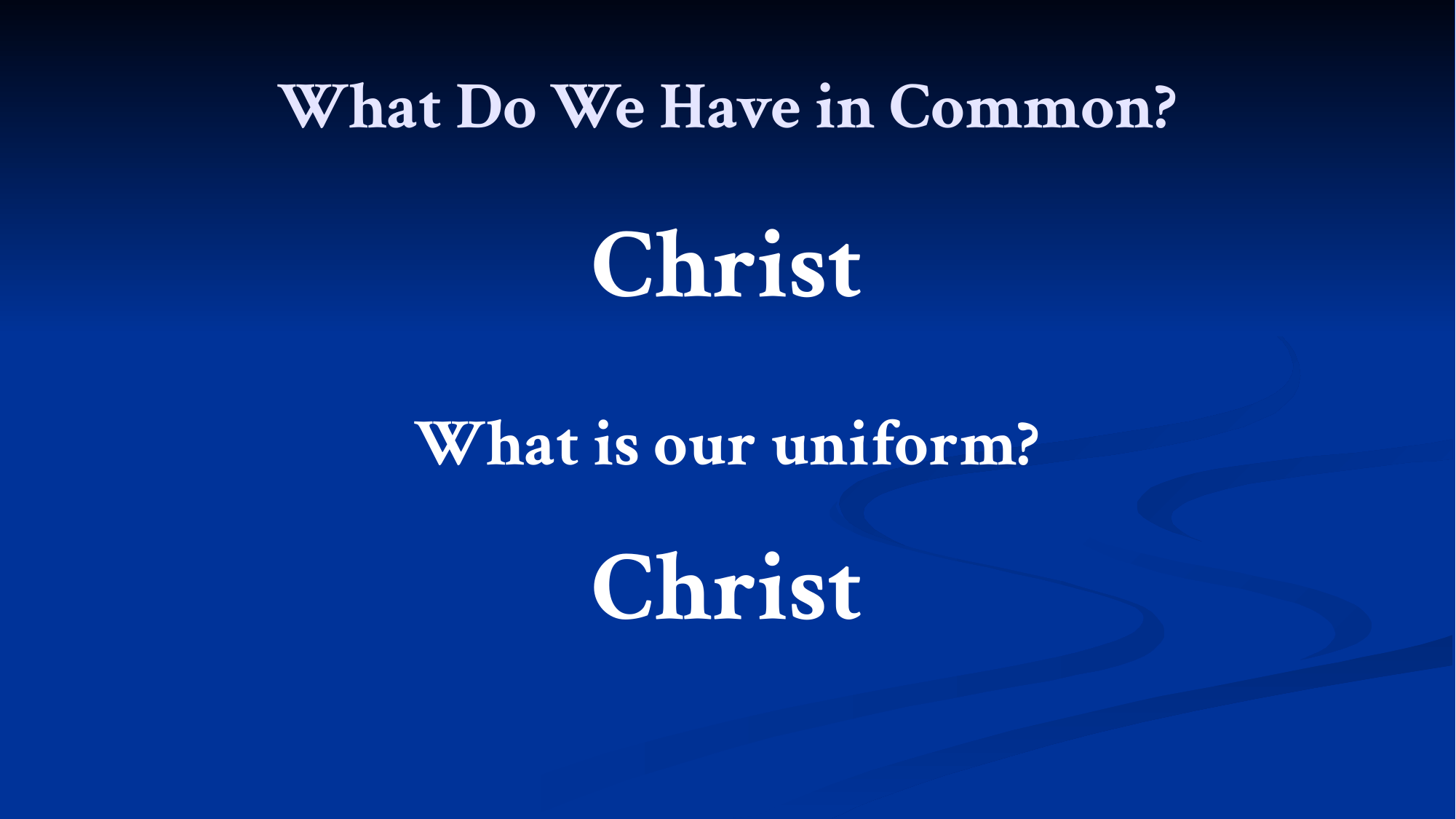

# What Do We Have in Common?
Christ

What is our uniform?

Christ